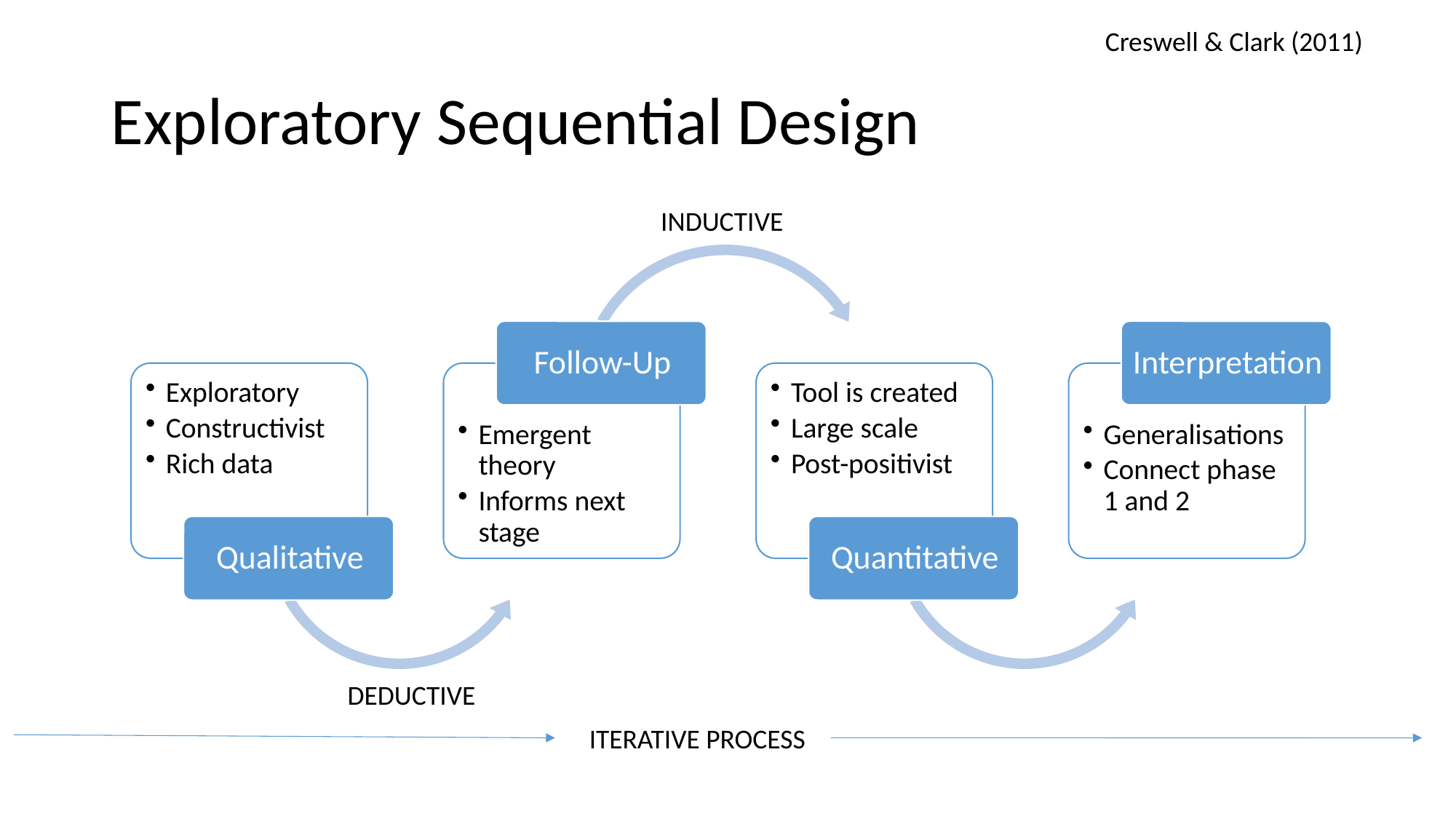

Creswell & Clark (2011)
# Exploratory Sequential Design
INDUCTIVE
Exploratory
Constructivist
Rich data
Qualitative
Emergent theory
Informs next stage
Follow-Up
Tool is created
Large scale
Post-positivist
Quantitative
Generalisations
Connect phase 1 and 2
Interpretation
DEDUCTIVE
ITERATIVE PROCESS